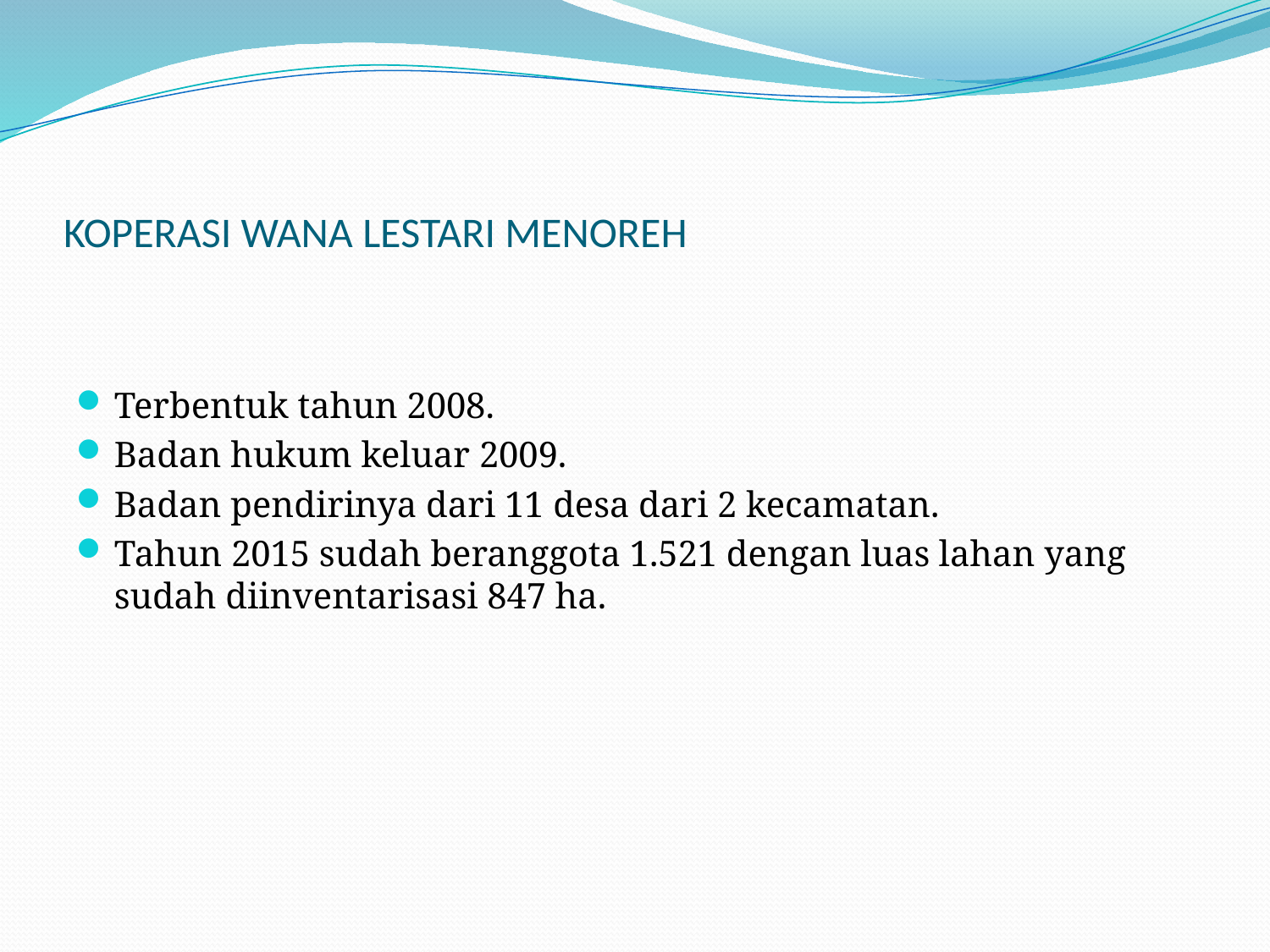

# KOPERASI WANA LESTARI MENOREH
Terbentuk tahun 2008.
Badan hukum keluar 2009.
Badan pendirinya dari 11 desa dari 2 kecamatan.
Tahun 2015 sudah beranggota 1.521 dengan luas lahan yang sudah diinventarisasi 847 ha.